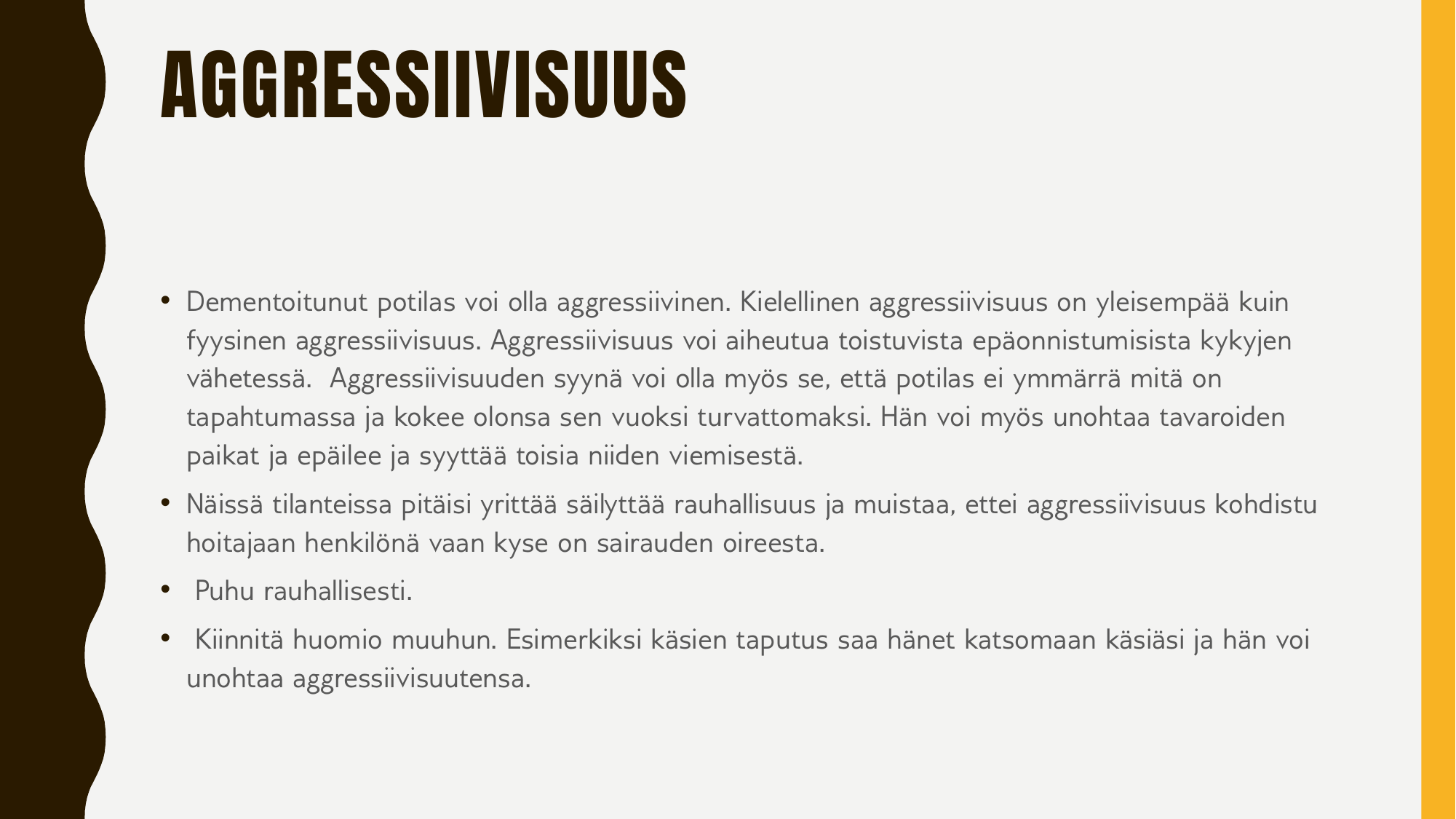

# aggressiivisuus
Dementoitunut potilas voi olla aggressiivinen. Kielellinen aggressiivisuus on yleisempää kuin fyysinen aggressiivisuus. Aggressiivisuus voi aiheutua toistuvista epäonnistumisista kykyjen vähetessä.  Aggressiivisuuden syynä voi olla myös se, että potilas ei ymmärrä mitä on tapahtumassa ja kokee olonsa sen vuoksi turvattomaksi. Hän voi myös unohtaa tavaroiden paikat ja epäilee ja syyttää toisia niiden viemisestä.
Näissä tilanteissa pitäisi yrittää säilyttää rauhallisuus ja muistaa, ettei aggressiivisuus kohdistu hoitajaan henkilönä vaan kyse on sairauden oireesta.
 Puhu rauhallisesti.
 Kiinnitä huomio muuhun. Esimerkiksi käsien taputus saa hänet katsomaan käsiäsi ja hän voi unohtaa aggressiivisuutensa.